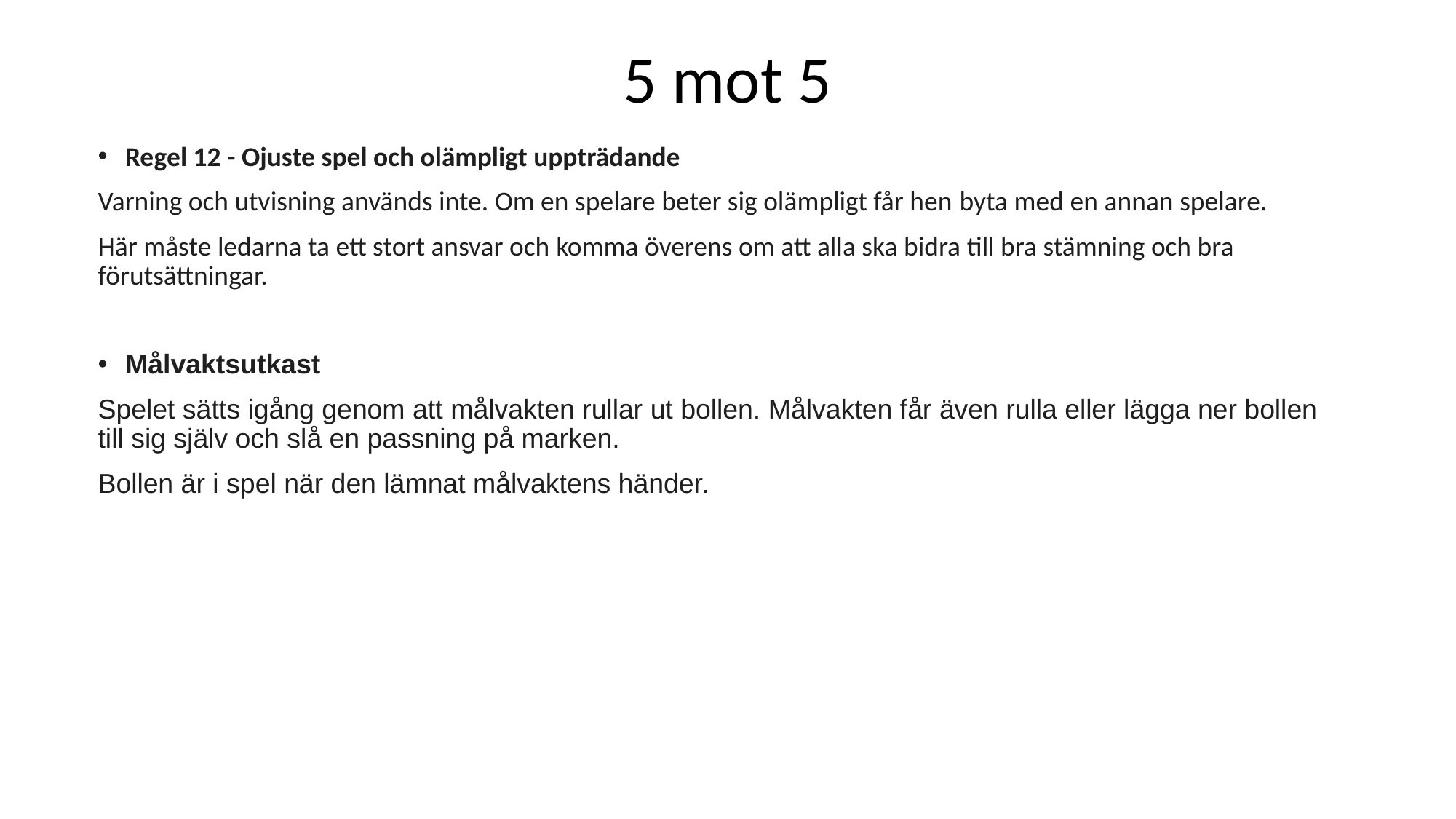

# 5 mot 5
Regel 12 - Ojuste spel och olämpligt uppträdande
Varning och utvisning används inte. Om en spelare beter sig olämpligt får hen byta med en annan spelare.
Här måste ledarna ta ett stort ansvar och komma överens om att alla ska bidra till bra stämning och bra förutsättningar.

Målvaktsutkast
Spelet sätts igång genom att målvakten rullar ut bollen. Målvakten får även rulla eller lägga ner bollen till sig själv och slå en passning på marken.
Bollen är i spel när den lämnat målvaktens händer.